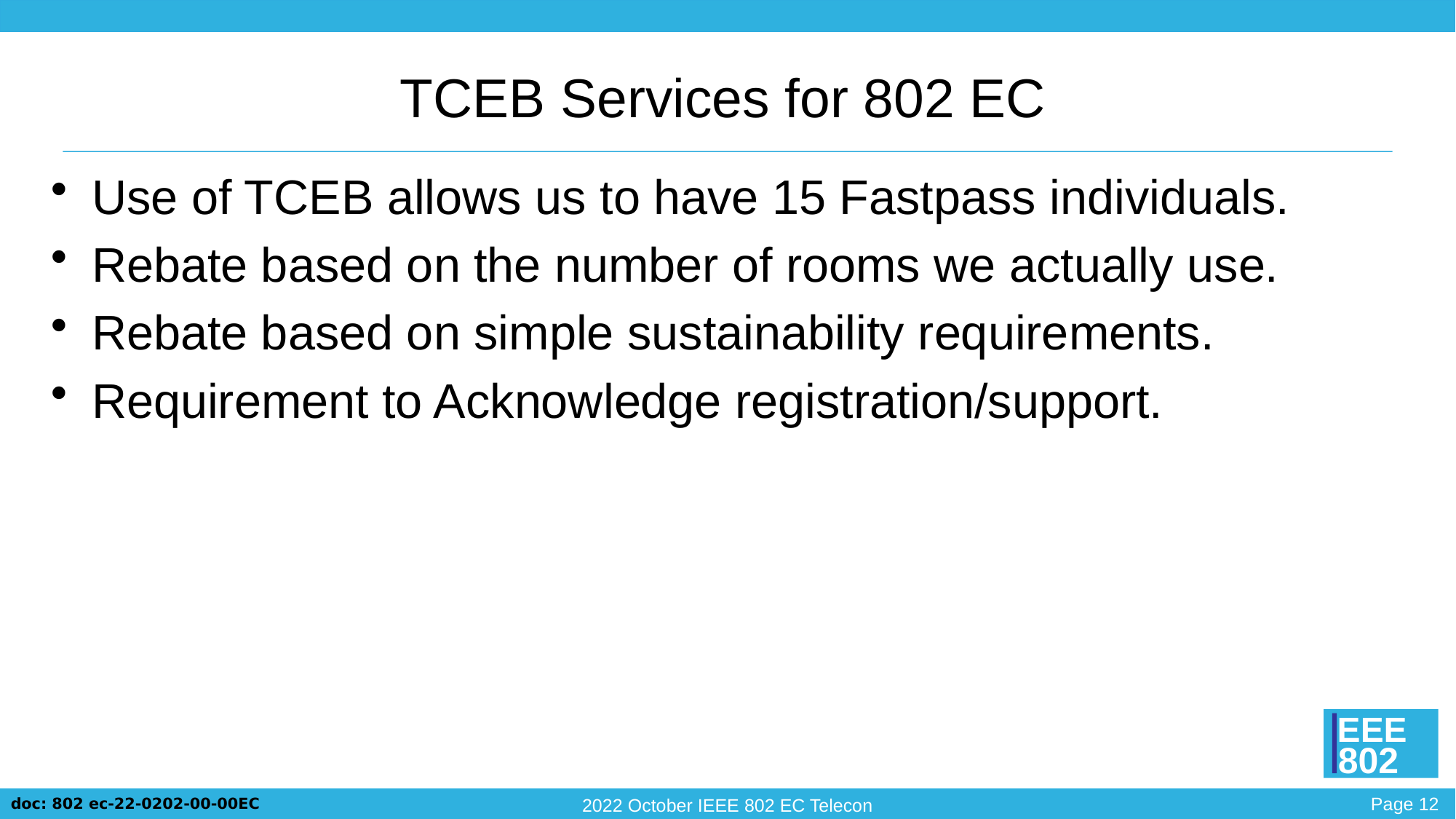

# TCEB Services for 802 EC
Use of TCEB allows us to have 15 Fastpass individuals.
Rebate based on the number of rooms we actually use.
Rebate based on simple sustainability requirements.
Requirement to Acknowledge registration/support.